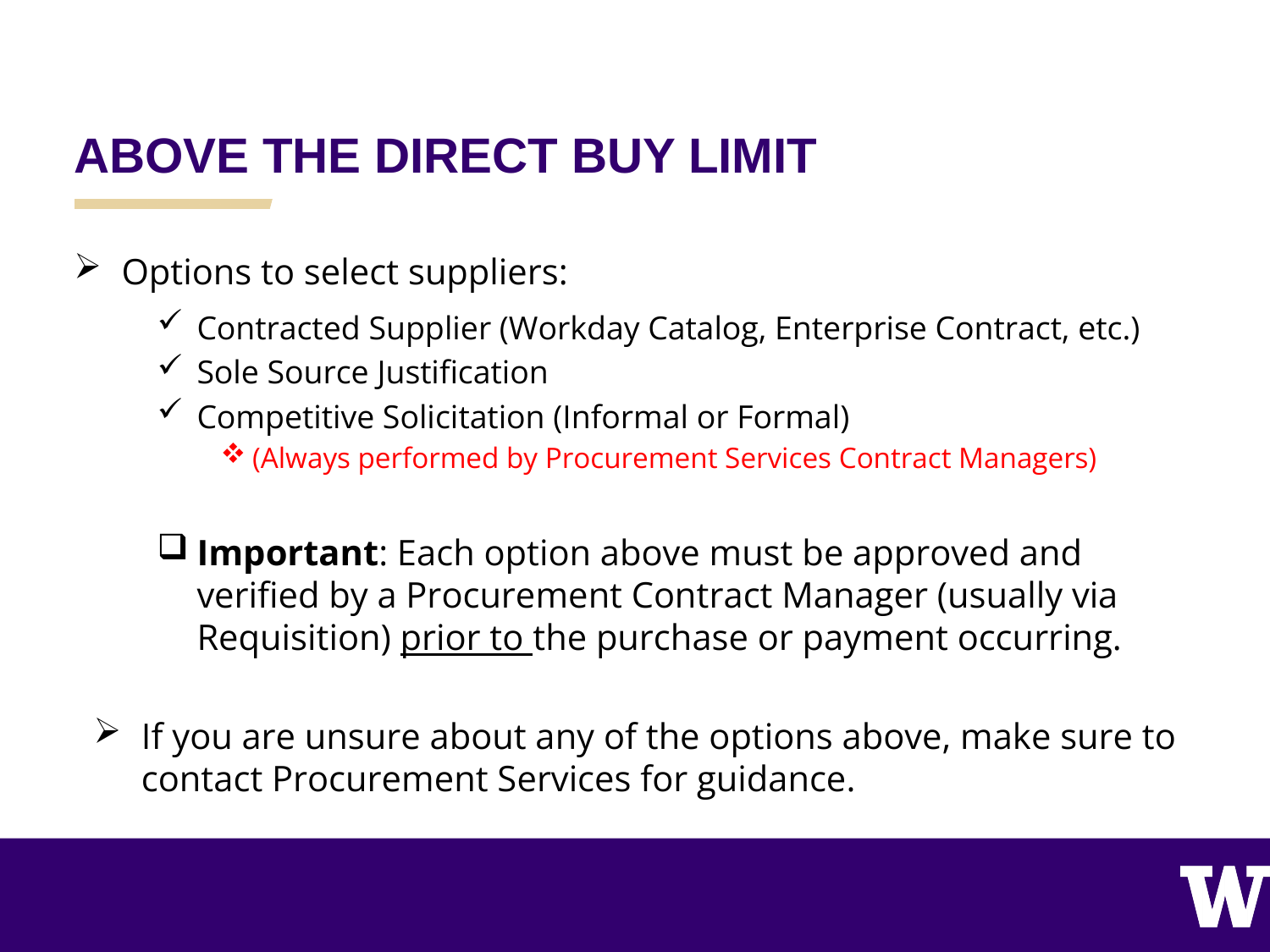

# ABOVE THE DIRECT BUY LIMIT
Options to select suppliers:
Contracted Supplier (Workday Catalog, Enterprise Contract, etc.)
Sole Source Justification
Competitive Solicitation (Informal or Formal)
(Always performed by Procurement Services Contract Managers)

Important: Each option above must be approved and verified by a Procurement Contract Manager (usually via Requisition) prior to the purchase or payment occurring.

If you are unsure about any of the options above, make sure to contact Procurement Services for guidance.